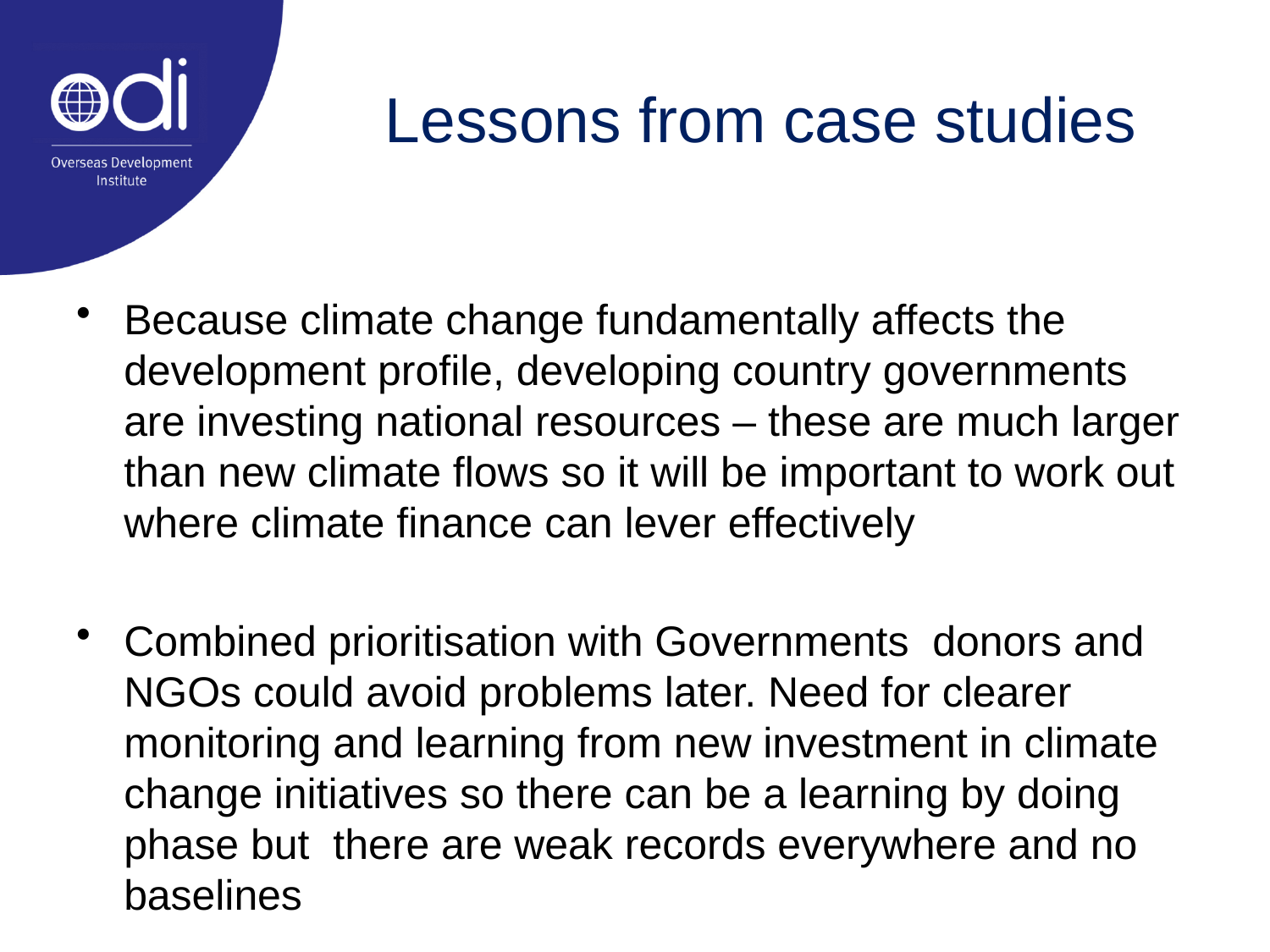

# Lessons from case studies
Because climate change fundamentally affects the development profile, developing country governments are investing national resources – these are much larger than new climate flows so it will be important to work out where climate finance can lever effectively

Combined prioritisation with Governments  donors and NGOs could avoid problems later. Need for clearer monitoring and learning from new investment in climate change initiatives so there can be a learning by doing phase but  there are weak records everywhere and no baselines